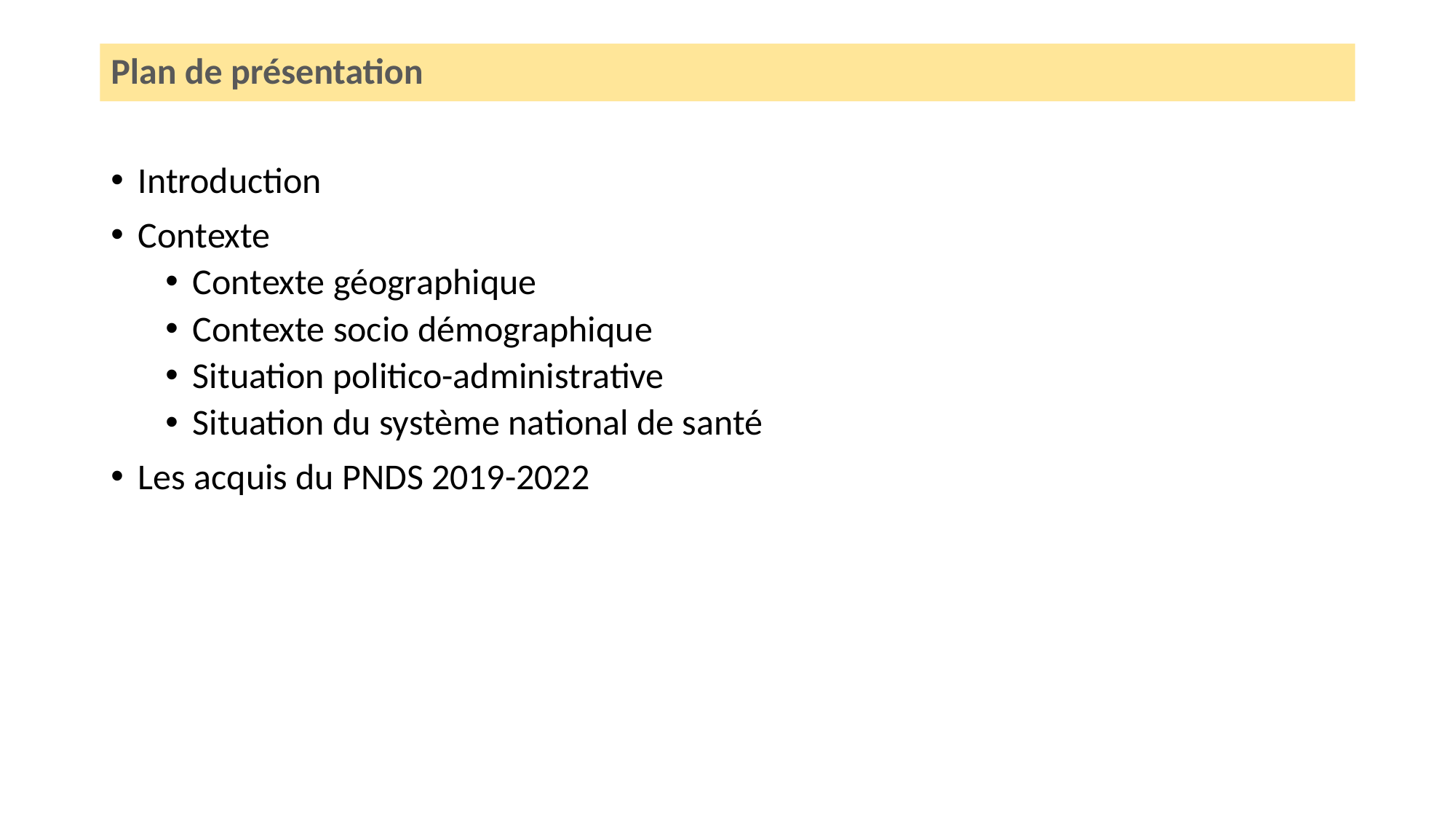

# Plan de présentation
Introduction
Contexte
Contexte géographique
Contexte socio démographique
Situation politico-administrative
Situation du système national de santé
Les acquis du PNDS 2019-2022